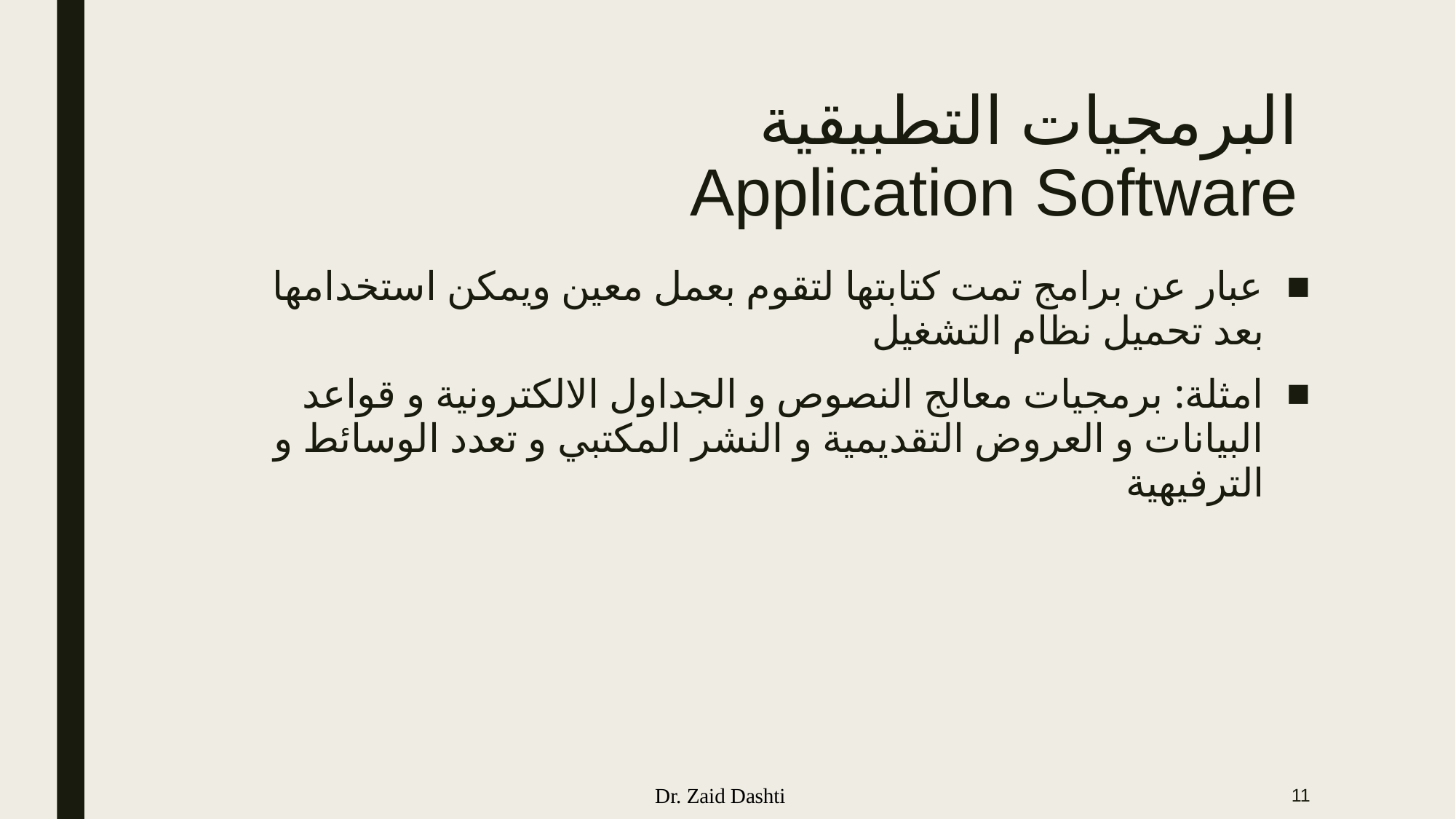

# البرمجيات التطبيقية Application Software
عبار عن برامج تمت كتابتها لتقوم بعمل معين ويمكن استخدامها بعد تحميل نظام التشغيل
امثلة: برمجيات معالج النصوص و الجداول الالكترونية و قواعد البيانات و العروض التقديمية و النشر المكتبي و تعدد الوسائط و الترفيهية

Dr. Zaid Dashti
11